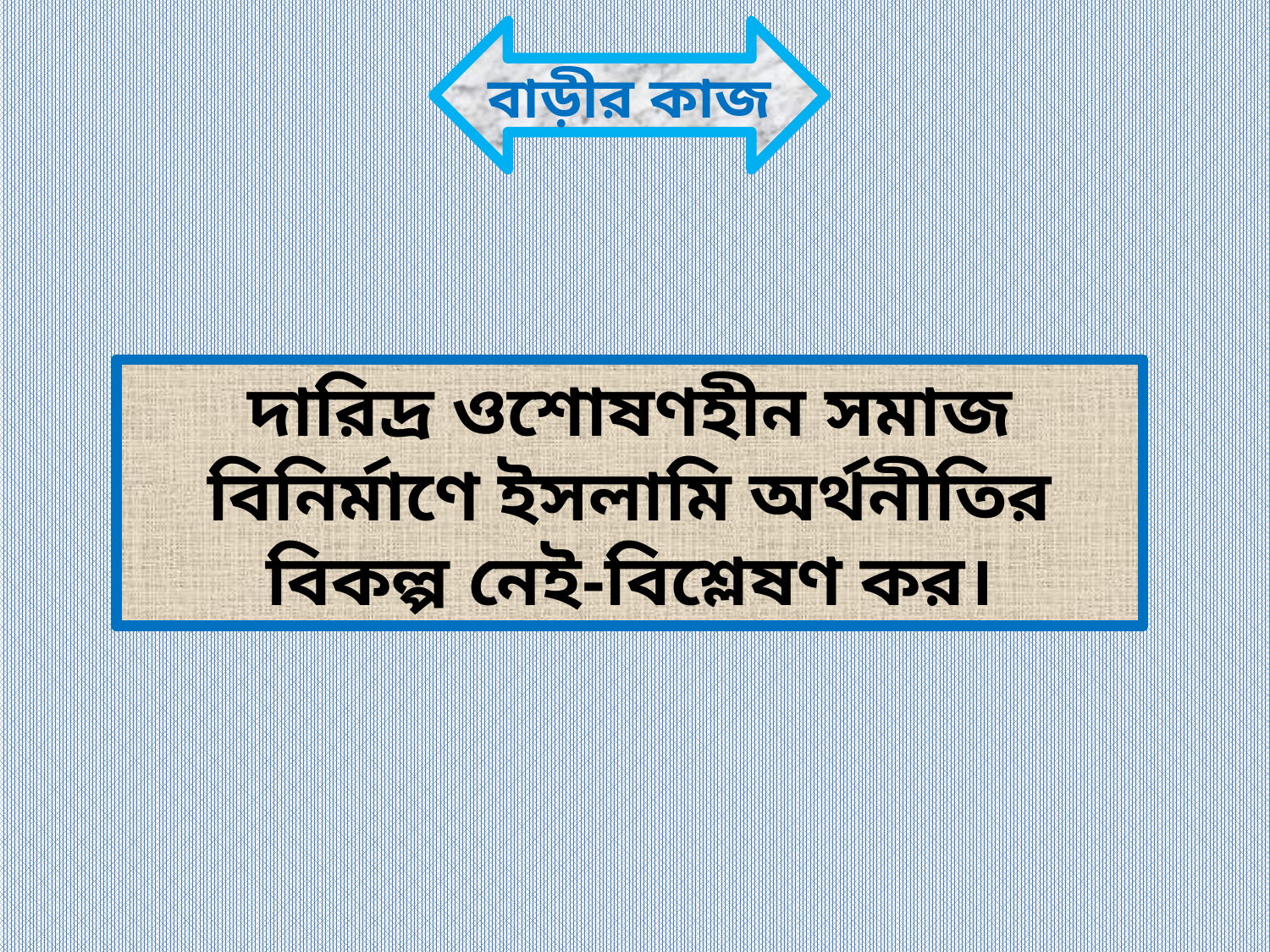

বাড়ীর কাজ
দারিদ্র ওশোষণহীন সমাজ বিনির্মাণে ইসলামি অর্থনীতির বিকল্প নেই-বিশ্লেষণ কর।